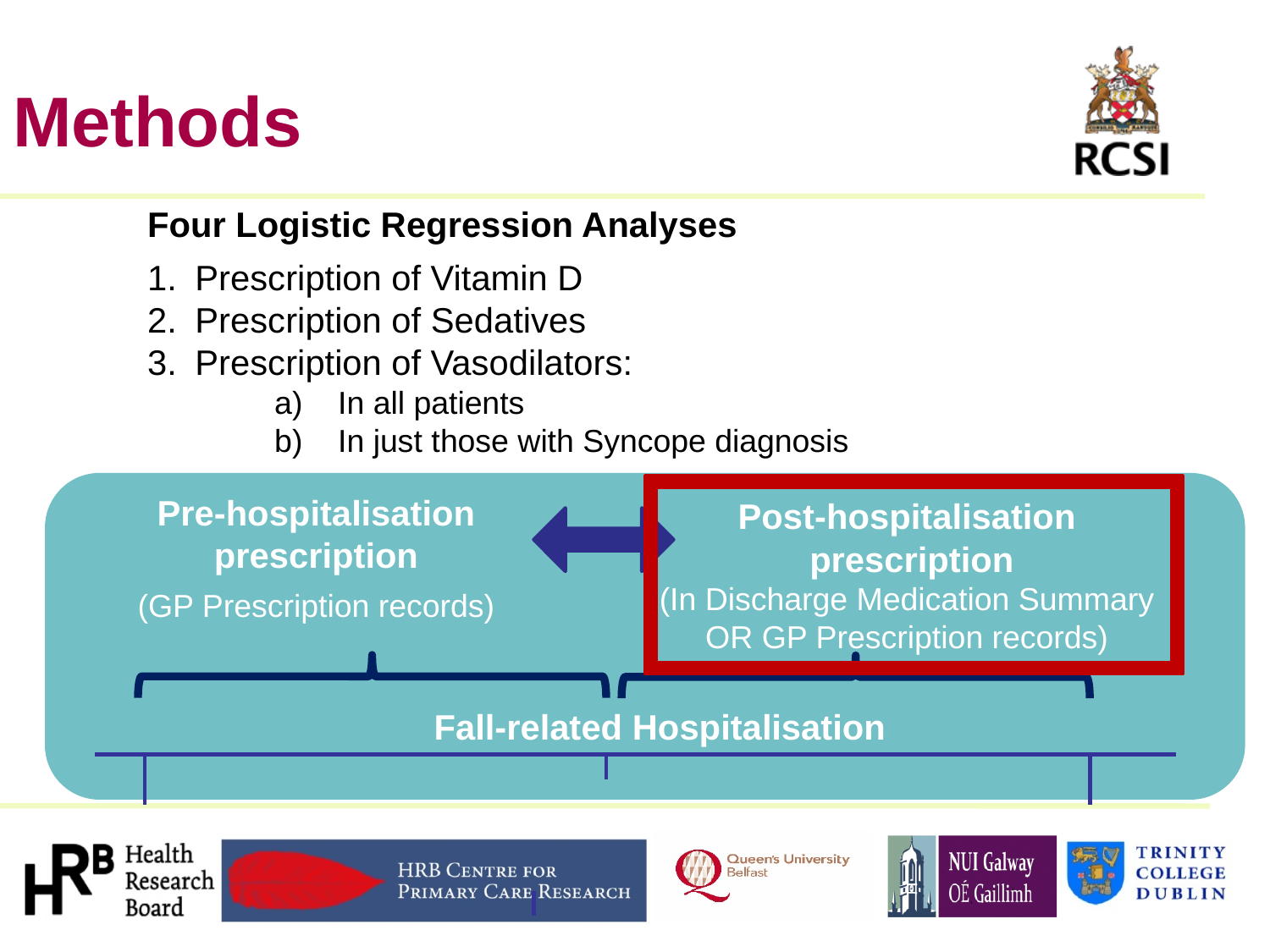

# Methods
Four Logistic Regression Analyses
Prescription of Vitamin D
Prescription of Sedatives
Prescription of Vasodilators:
In all patients
In just those with Syncope diagnosis

Pre-hospitalisation prescription
(GP Prescription records)
Post-hospitalisation
 prescription
(In Discharge Medication Summary OR GP Prescription records)

Fall-related Hospitalisation